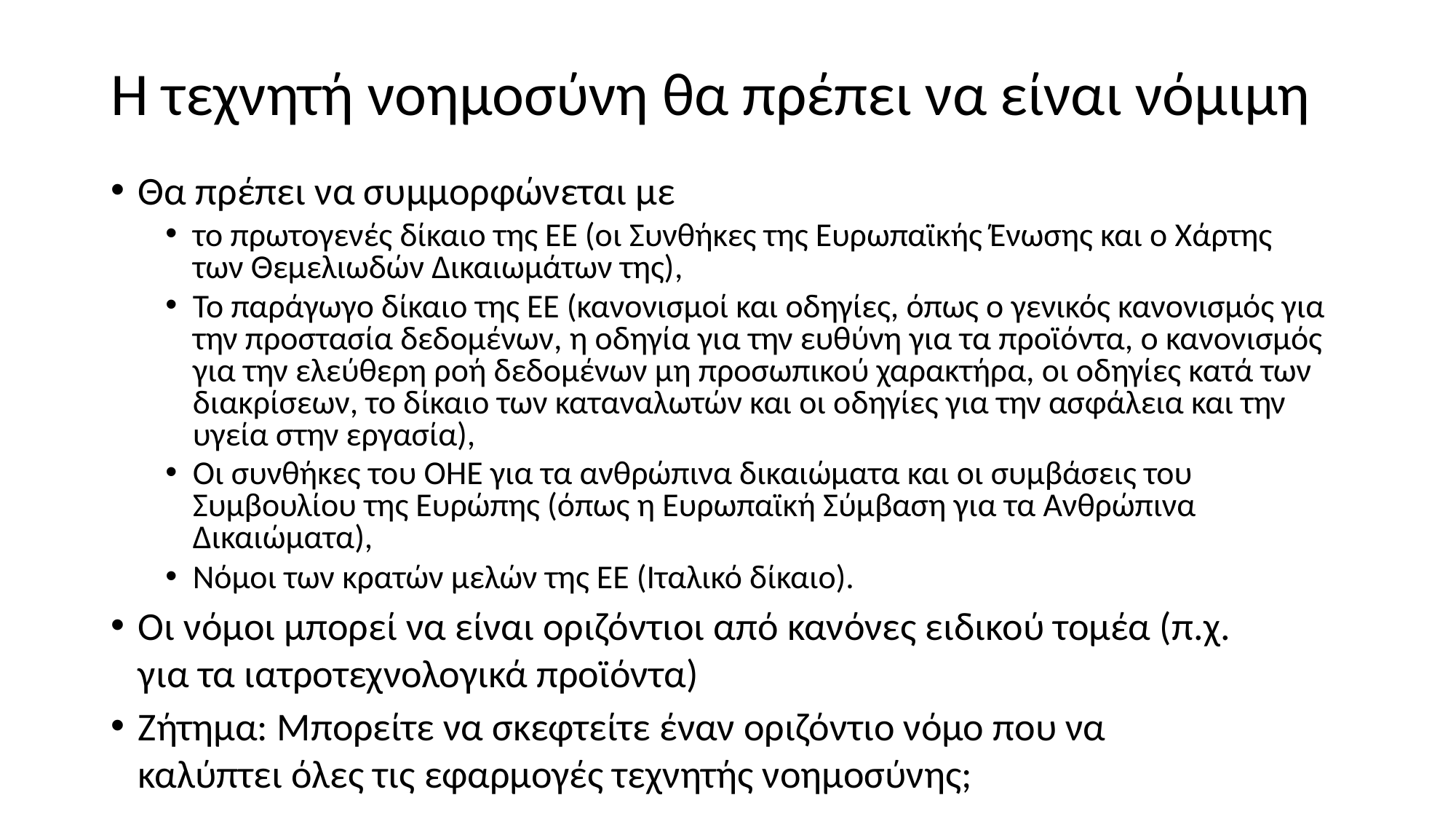

# Η τεχνητή νοημοσύνη θα πρέπει να είναι νόμιμη
Θα πρέπει να συμμορφώνεται με
το πρωτογενές δίκαιο της ΕΕ (οι Συνθήκες της Ευρωπαϊκής Ένωσης και ο Χάρτης των Θεμελιωδών Δικαιωμάτων της),
Το παράγωγο δίκαιο της ΕΕ (κανονισμοί και οδηγίες, όπως ο γενικός κανονισμός για την προστασία δεδομένων, η οδηγία για την ευθύνη για τα προϊόντα, ο κανονισμός για την ελεύθερη ροή δεδομένων μη προσωπικού χαρακτήρα, οι οδηγίες κατά των διακρίσεων, το δίκαιο των καταναλωτών και οι οδηγίες για την ασφάλεια και την υγεία στην εργασία),
Οι συνθήκες του ΟΗΕ για τα ανθρώπινα δικαιώματα και οι συμβάσεις του Συμβουλίου της Ευρώπης (όπως η Ευρωπαϊκή Σύμβαση για τα Ανθρώπινα Δικαιώματα),
Νόμοι των κρατών μελών της ΕΕ (Ιταλικό δίκαιο).
Οι νόμοι μπορεί να είναι οριζόντιοι από κανόνες ειδικού τομέα (π.χ. για τα ιατροτεχνολογικά προϊόντα)
Ζήτημα: Μπορείτε να σκεφτείτε έναν οριζόντιο νόμο που να καλύπτει όλες τις εφαρμογές τεχνητής νοημοσύνης;